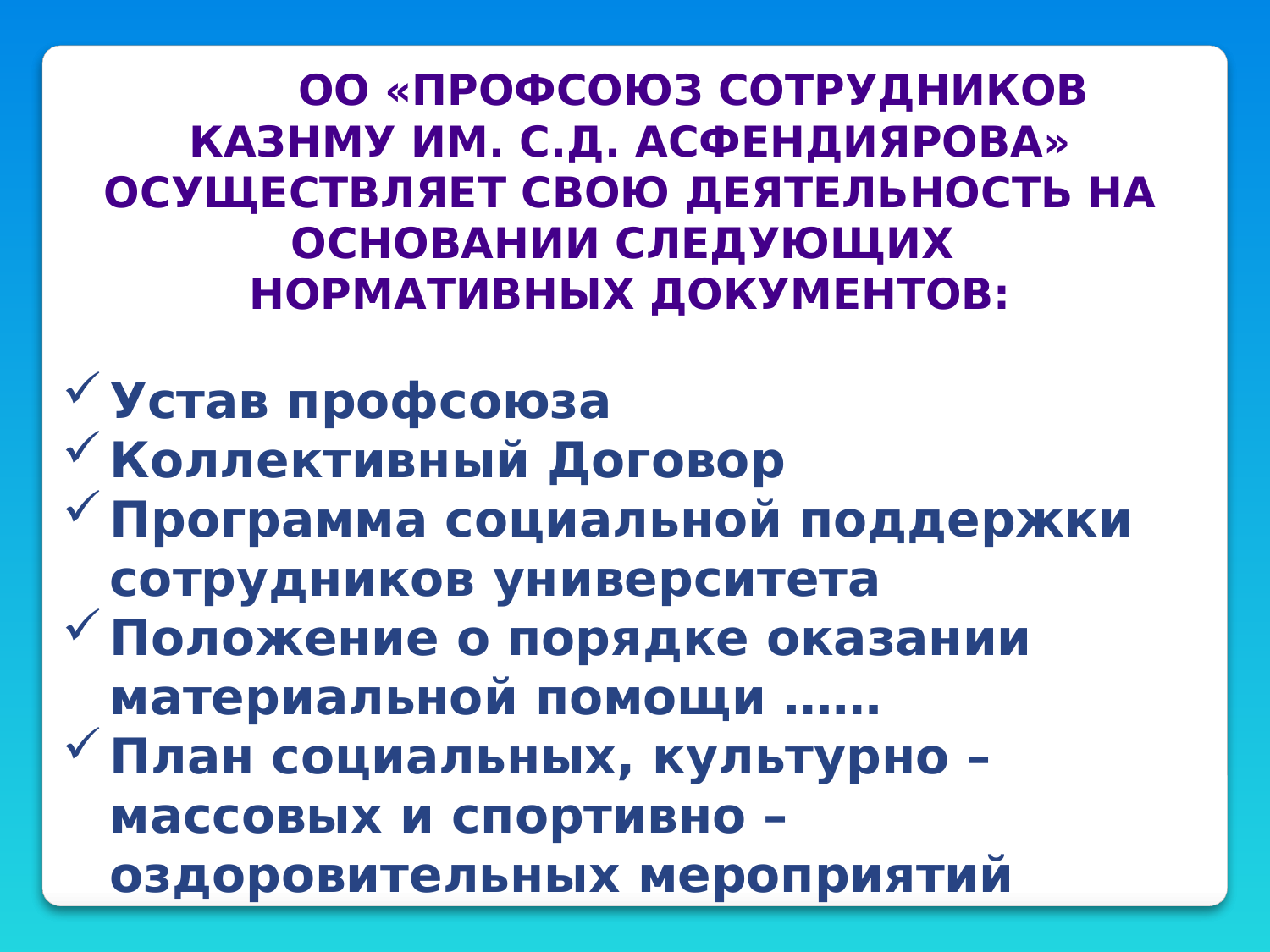

ОО «ПРОФСОЮЗ СОТРУДНИКОВ КАЗНМУ ИМ. С.Д. АСФЕНДИЯРОВА» ОСУЩЕСТВЛЯЕТ СВОЮ ДЕЯТЕЛЬНОСТЬ НА ОСНОВАНИИ СЛЕДУЮЩИХ
НОРМАТИВНЫХ ДОКУМЕНТОВ:

Устав профсоюза
Коллективный Договор
Программа социальной поддержки сотрудников университета
Положение о порядке оказании материальной помощи ……
План социальных, культурно – массовых и спортивно – оздоровительных мероприятий